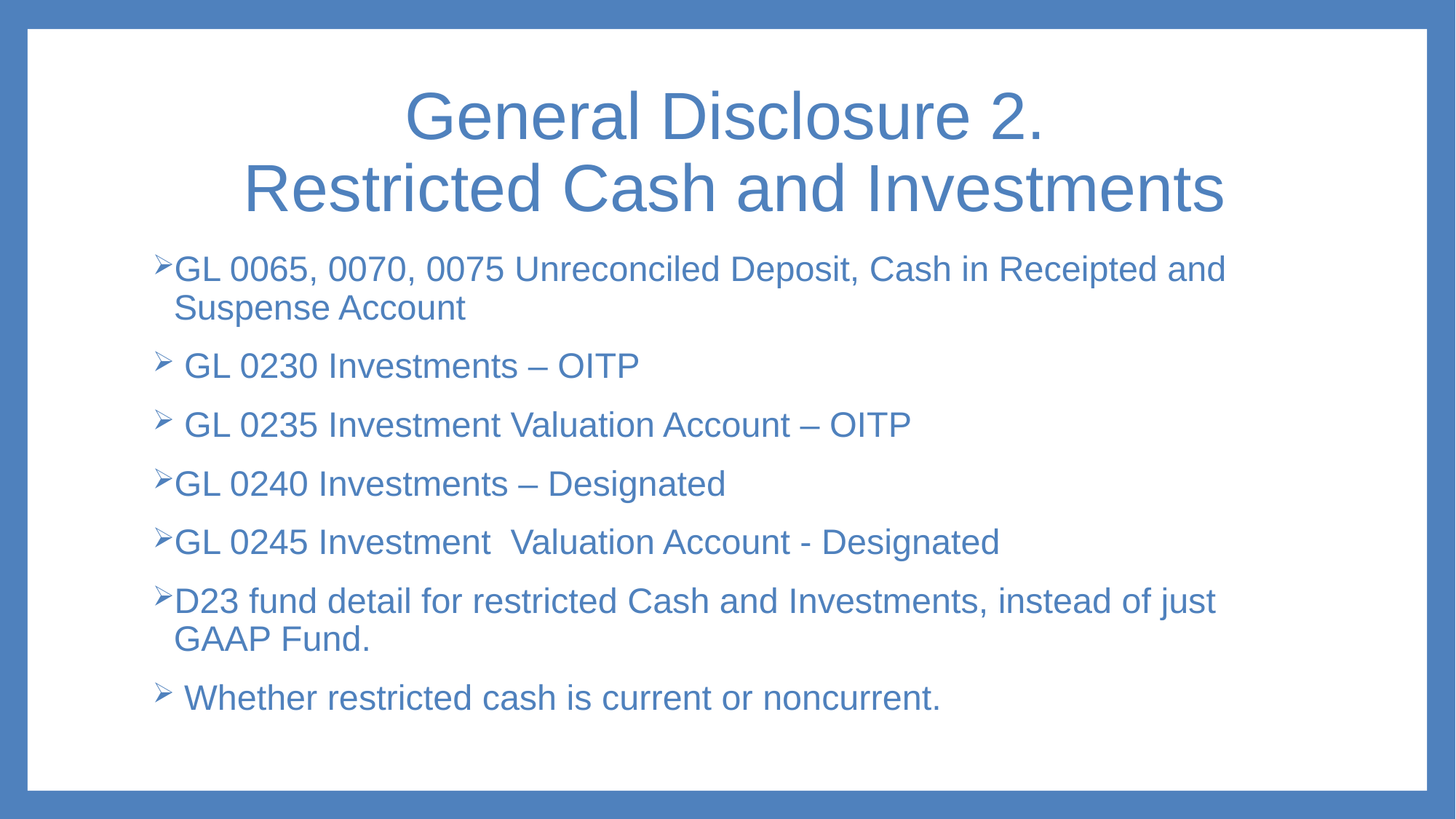

# General Disclosure 2. Restricted Cash and Investments
GL 0065, 0070, 0075 Unreconciled Deposit, Cash in Receipted and Suspense Account
 GL 0230 Investments – OITP
 GL 0235 Investment Valuation Account – OITP
GL 0240 Investments – Designated
GL 0245 Investment  Valuation Account - Designated
D23 fund detail for restricted Cash and Investments, instead of just GAAP Fund.
 Whether restricted cash is current or noncurrent.